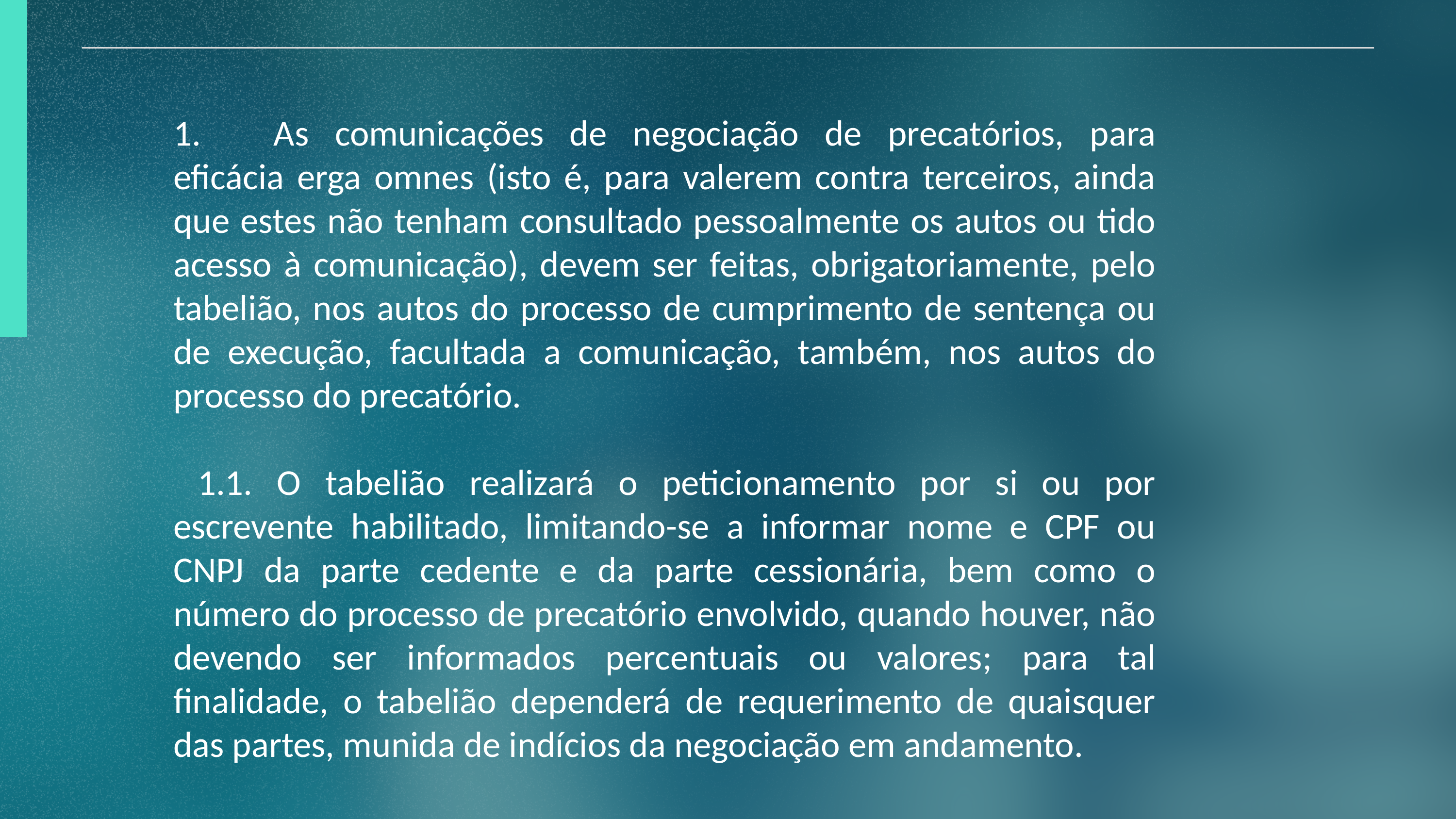

1.    As comunicações de negociação de precatórios, para eficácia erga omnes (isto é, para valerem contra terceiros, ainda que estes não tenham consultado pessoalmente os autos ou tido acesso à comunicação), devem ser feitas, obrigatoriamente, pelo tabelião, nos autos do processo de cumprimento de sentença ou de execução, facultada a comunicação, também, nos autos do processo do precatório.

 1.1. O tabelião realizará o peticionamento por si ou por escrevente habilitado, limitando-se a informar nome e CPF ou CNPJ da parte cedente e da parte cessionária, bem como o número do processo de precatório envolvido, quando houver, não devendo ser informados percentuais ou valores; para tal finalidade, o tabelião dependerá de requerimento de quaisquer das partes, munida de indícios da negociação em andamento.